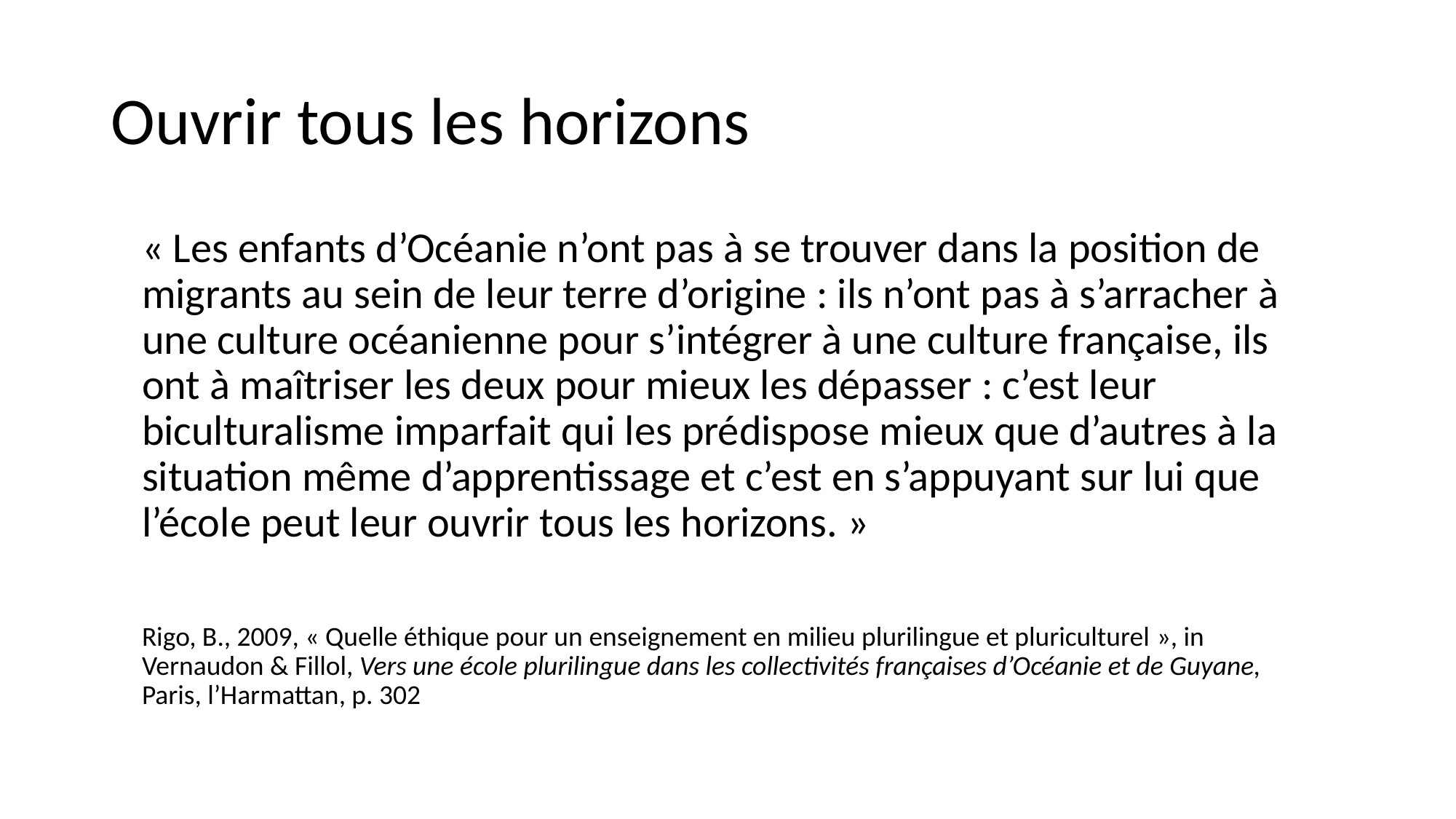

# Ouvrir tous les horizons
« Les enfants d’Océanie n’ont pas à se trouver dans la position de migrants au sein de leur terre d’origine : ils n’ont pas à s’arracher à une culture océanienne pour s’intégrer à une culture française, ils ont à maîtriser les deux pour mieux les dépasser : c’est leur biculturalisme imparfait qui les prédispose mieux que d’autres à la situation même d’apprentissage et c’est en s’appuyant sur lui que l’école peut leur ouvrir tous les horizons. »

Rigo, B., 2009, « Quelle éthique pour un enseignement en milieu plurilingue et pluriculturel », in Vernaudon & Fillol, Vers une école plurilingue dans les collectivités françaises d’Océanie et de Guyane, Paris, l’Harmattan, p. 302